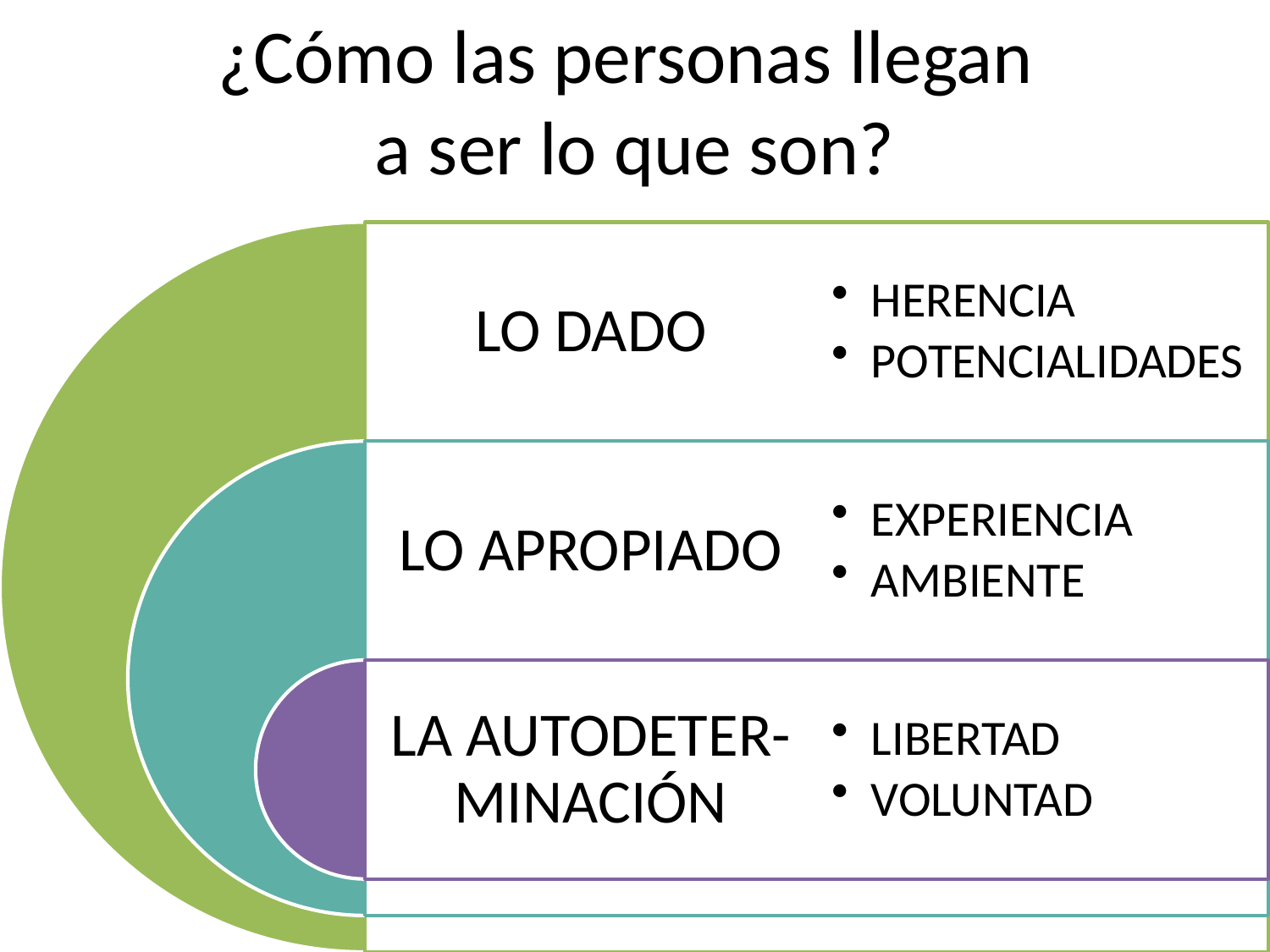

# ¿Cómo las personas llegan a ser lo que son?
LO DADO
LO APROPIADO
LA AUTODETER-MINACIÓN
HERENCIA
POTENCIALIDADES
EXPERIENCIA
AMBIENTE
LIBERTAD
VOLUNTAD